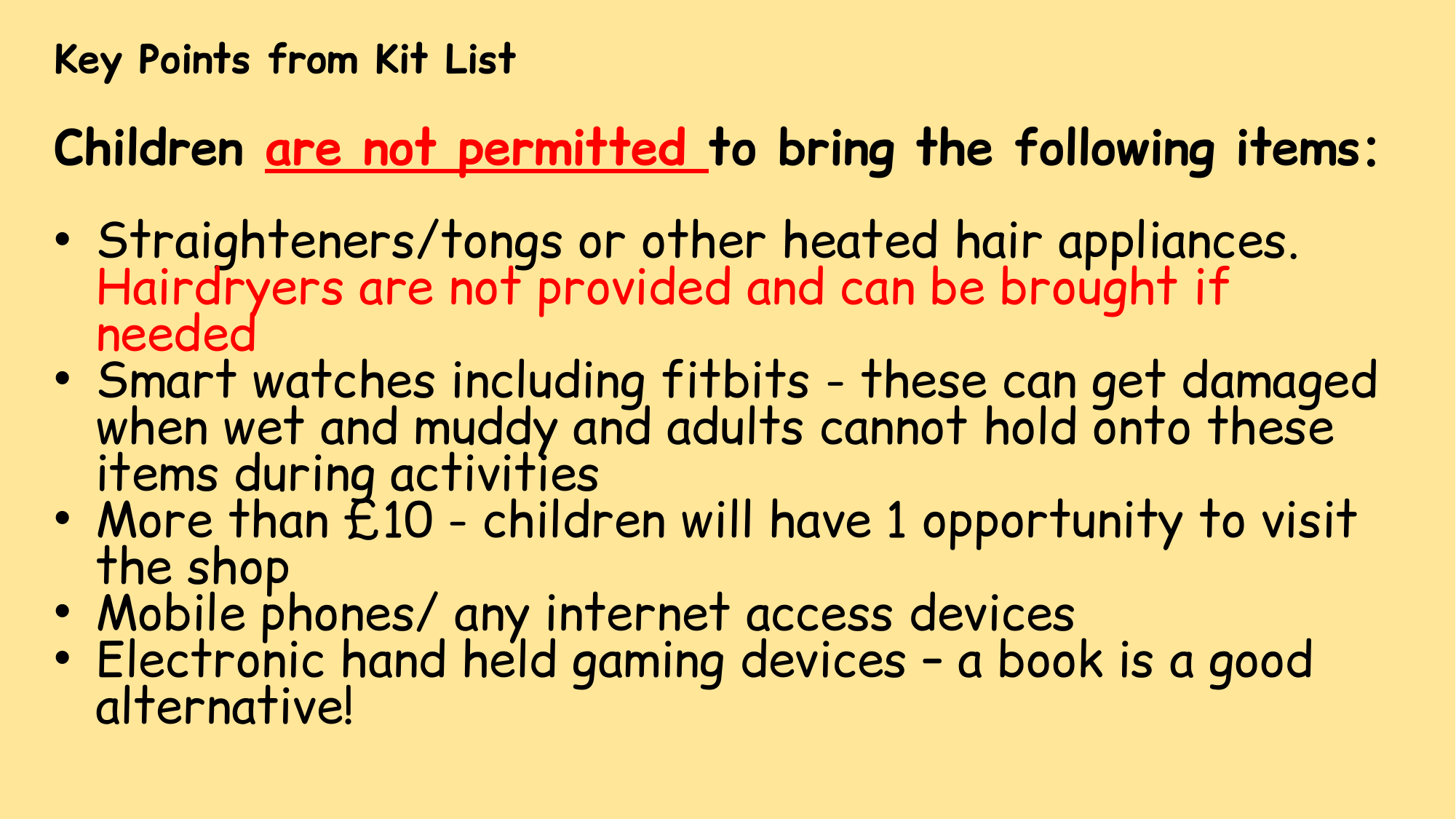

Key Points from Kit List

Children are not permitted to bring the following items:

Straighteners/tongs or other heated hair appliances. Hairdryers are not provided and can be brought if needed
Smart watches including fitbits - these can get damaged when wet and muddy and adults cannot hold onto these items during activities
More than £10 - children will have 1 opportunity to visit the shop
Mobile phones/ any internet access devices
Electronic hand held gaming devices – a book is a good alternative!